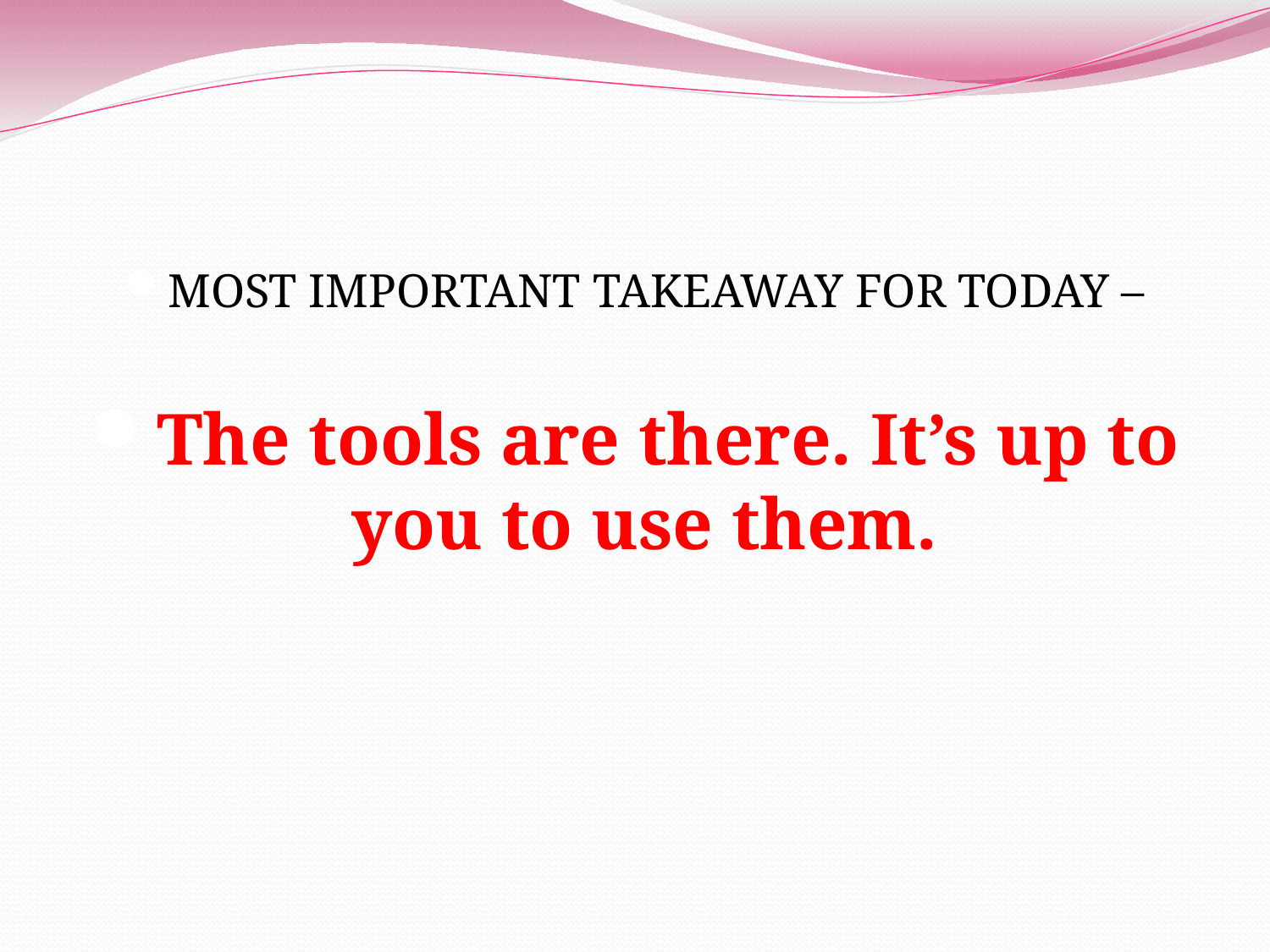

#

MOST IMPORTANT TAKEAWAY FOR TODAY –

The tools are there. It’s up to you to use them.